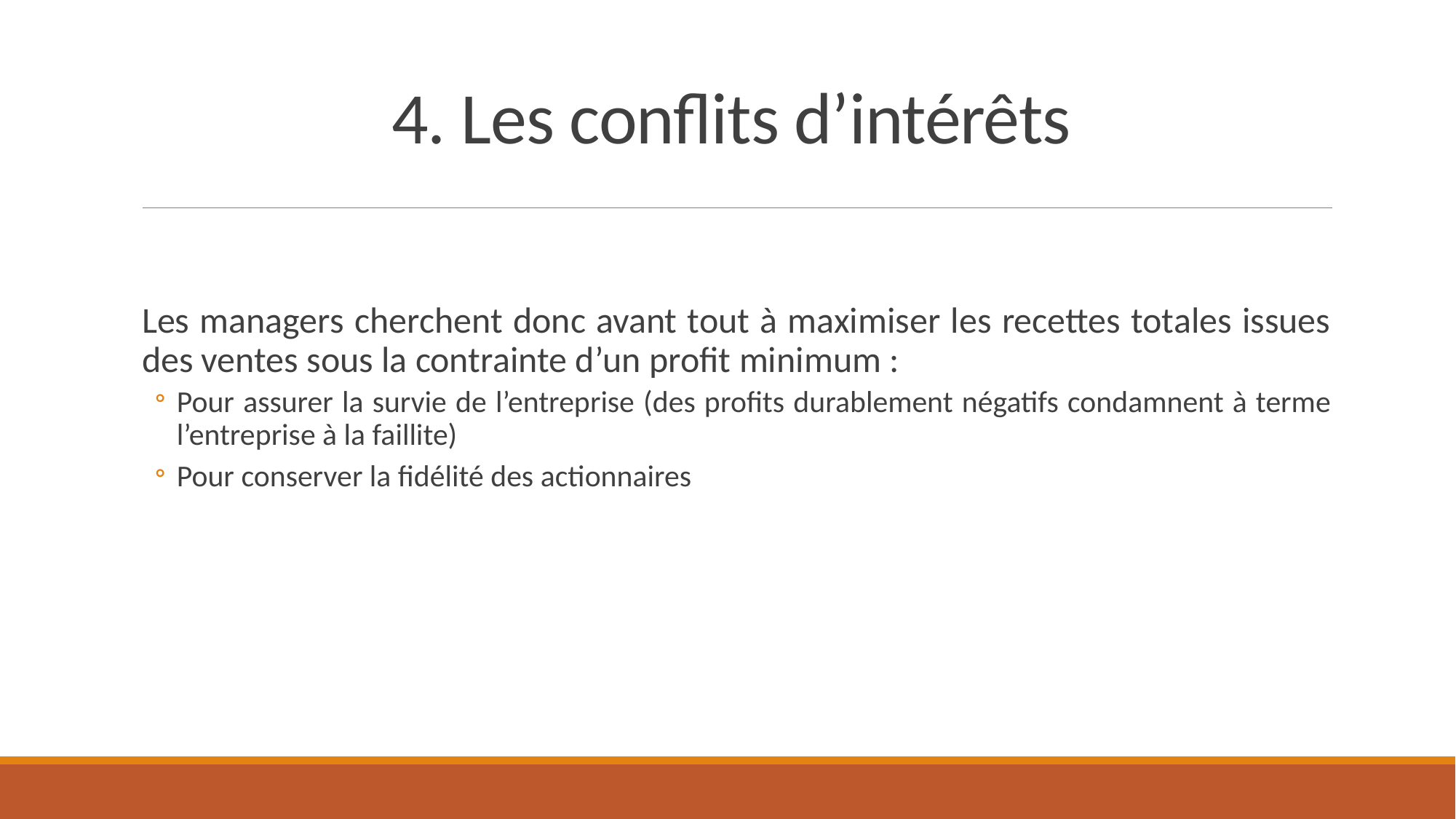

# 4. Les conflits d’intérêts
Les managers cherchent donc avant tout à maximiser les recettes totales issues des ventes sous la contrainte d’un profit minimum :
Pour assurer la survie de l’entreprise (des profits durablement négatifs condamnent à terme l’entreprise à la faillite)
Pour conserver la fidélité des actionnaires